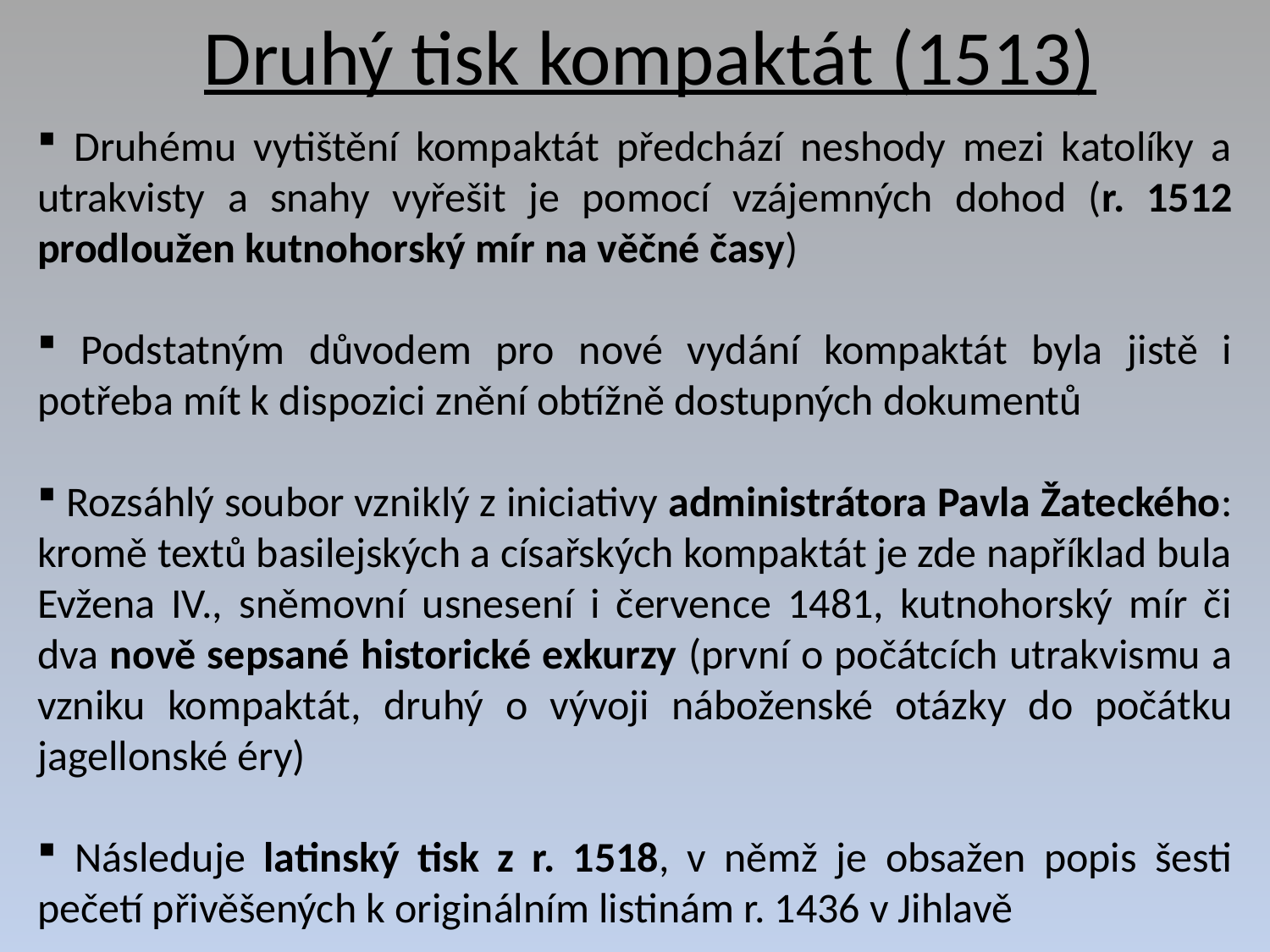

# Druhý tisk kompaktát (1513)
 Druhému vytištění kompaktát předchází neshody mezi katolíky a utrakvisty a snahy vyřešit je pomocí vzájemných dohod (r. 1512 prodloužen kutnohorský mír na věčné časy)

 Podstatným důvodem pro nové vydání kompaktát byla jistě i potřeba mít k dispozici znění obtížně dostupných dokumentů

 Rozsáhlý soubor vzniklý z iniciativy administrátora Pavla Žateckého: kromě textů basilejských a císařských kompaktát je zde například bula Evžena IV., sněmovní usnesení i července 1481, kutnohorský mír či dva nově sepsané historické exkurzy (první o počátcích utrakvismu a vzniku kompaktát, druhý o vývoji náboženské otázky do počátku jagellonské éry)

 Následuje latinský tisk z r. 1518, v němž je obsažen popis šesti pečetí přivěšených k originálním listinám r. 1436 v Jihlavě